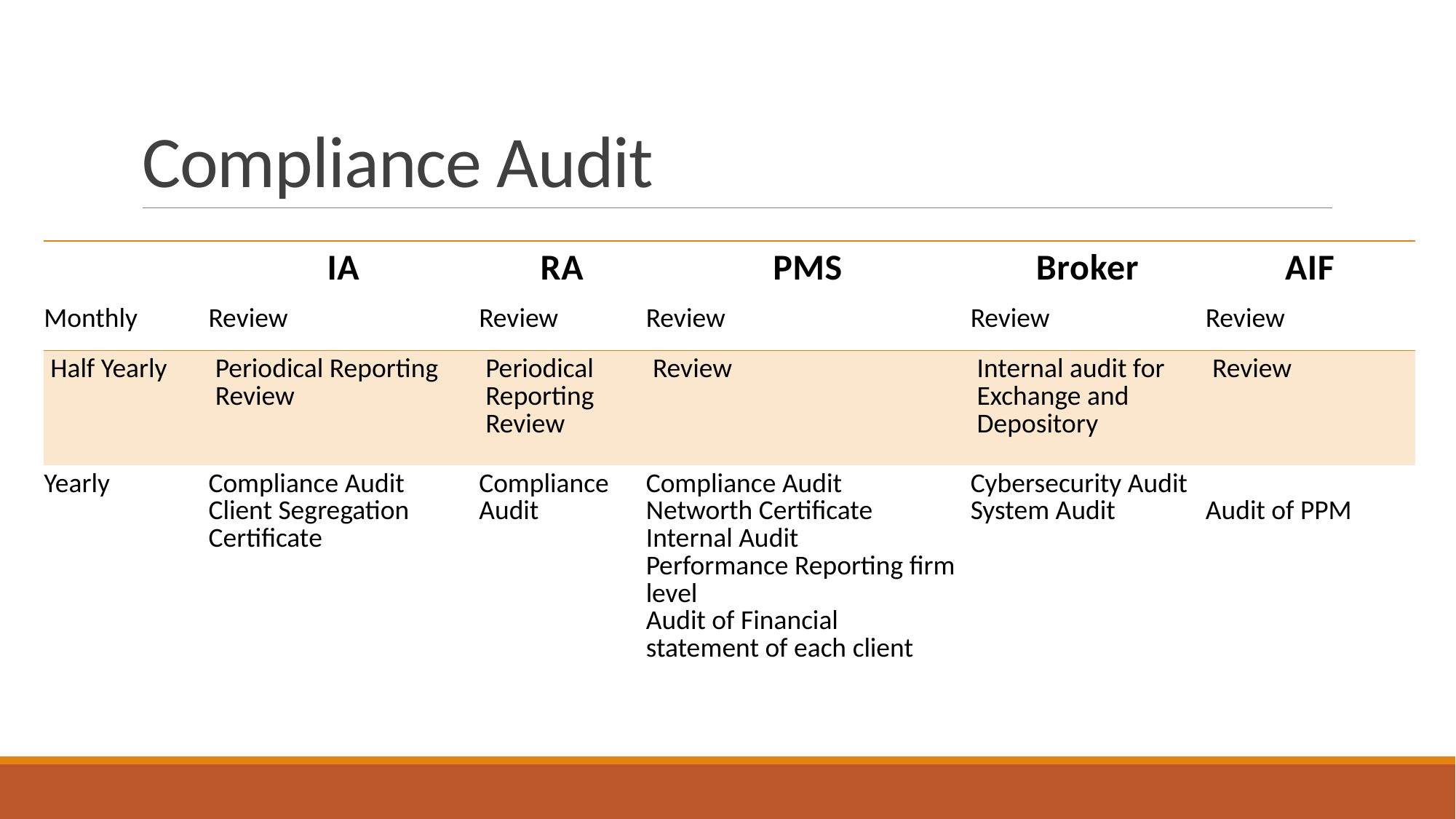

# Compliance Audit
|  | IA | RA | PMS | Broker | AIF |
| --- | --- | --- | --- | --- | --- |
| Monthly | Review | Review | Review | Review | Review |
| Half Yearly | Periodical Reporting Review | Periodical Reporting Review | Review | Internal audit for Exchange and Depository | Review |
| Yearly | Compliance Audit Client Segregation Certificate | Compliance Audit | Compliance Audit Networth Certificate Internal Audit Performance Reporting firm level Audit of Financial statement of each client | Cybersecurity Audit System Audit | Audit of PPM |